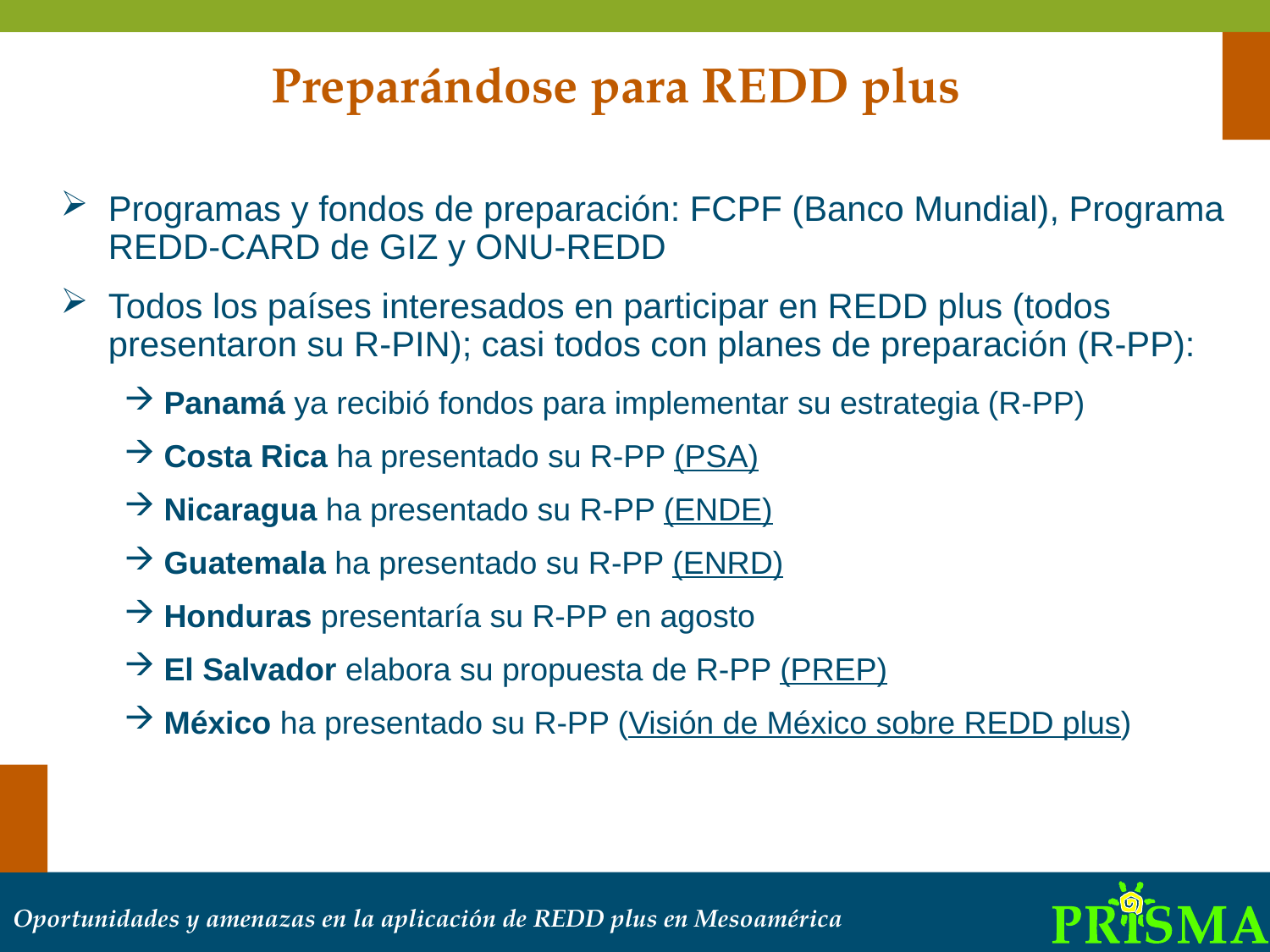

Preparándose para REDD plus
Programas y fondos de preparación: FCPF (Banco Mundial), Programa REDD-CARD de GIZ y ONU-REDD
Todos los países interesados en participar en REDD plus (todos presentaron su R-PIN); casi todos con planes de preparación (R-PP):
Panamá ya recibió fondos para implementar su estrategia (R-PP)
Costa Rica ha presentado su R-PP (PSA)
Nicaragua ha presentado su R-PP (ENDE)
Guatemala ha presentado su R-PP (ENRD)
Honduras presentaría su R-PP en agosto
El Salvador elabora su propuesta de R-PP (PREP)
México ha presentado su R-PP (Visión de México sobre REDD plus)